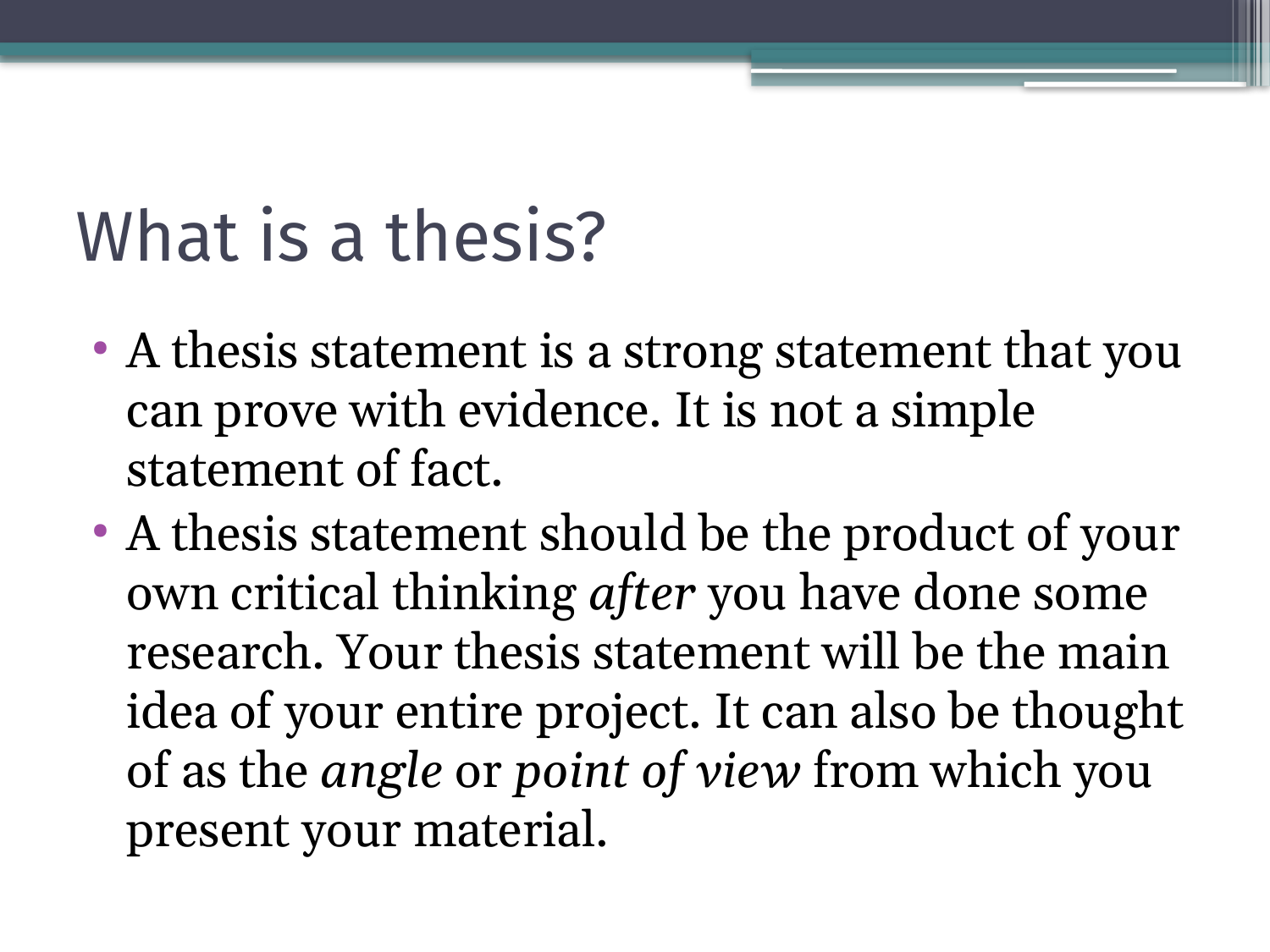

# What is a thesis?
A thesis statement is a strong statement that you can prove with evidence. It is not a simple statement of fact.
A thesis statement should be the product of your own critical thinking after you have done some research. Your thesis statement will be the main idea of your entire project. It can also be thought of as the angle or point of view from which you present your material.